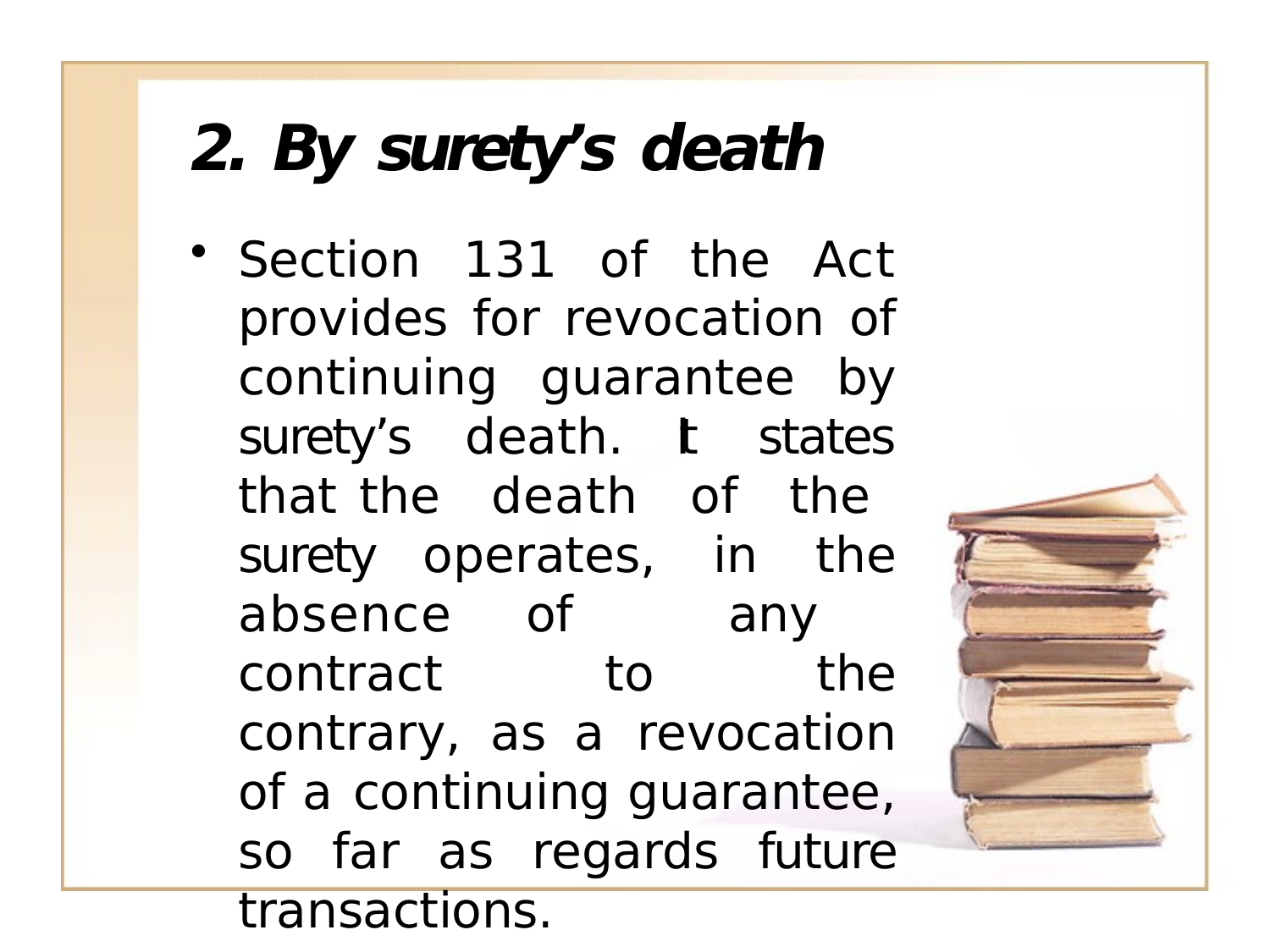

# 2. By surety’s death
Section  131  of  the  Act provides for revocation of continuing  guarantee  by surety’s death. It states that the  death  of  the  surety operates, in the absence of  any  contract  to  the contrary, as a revocation of a continuing guarantee, so  far  as  regards  future transactions.